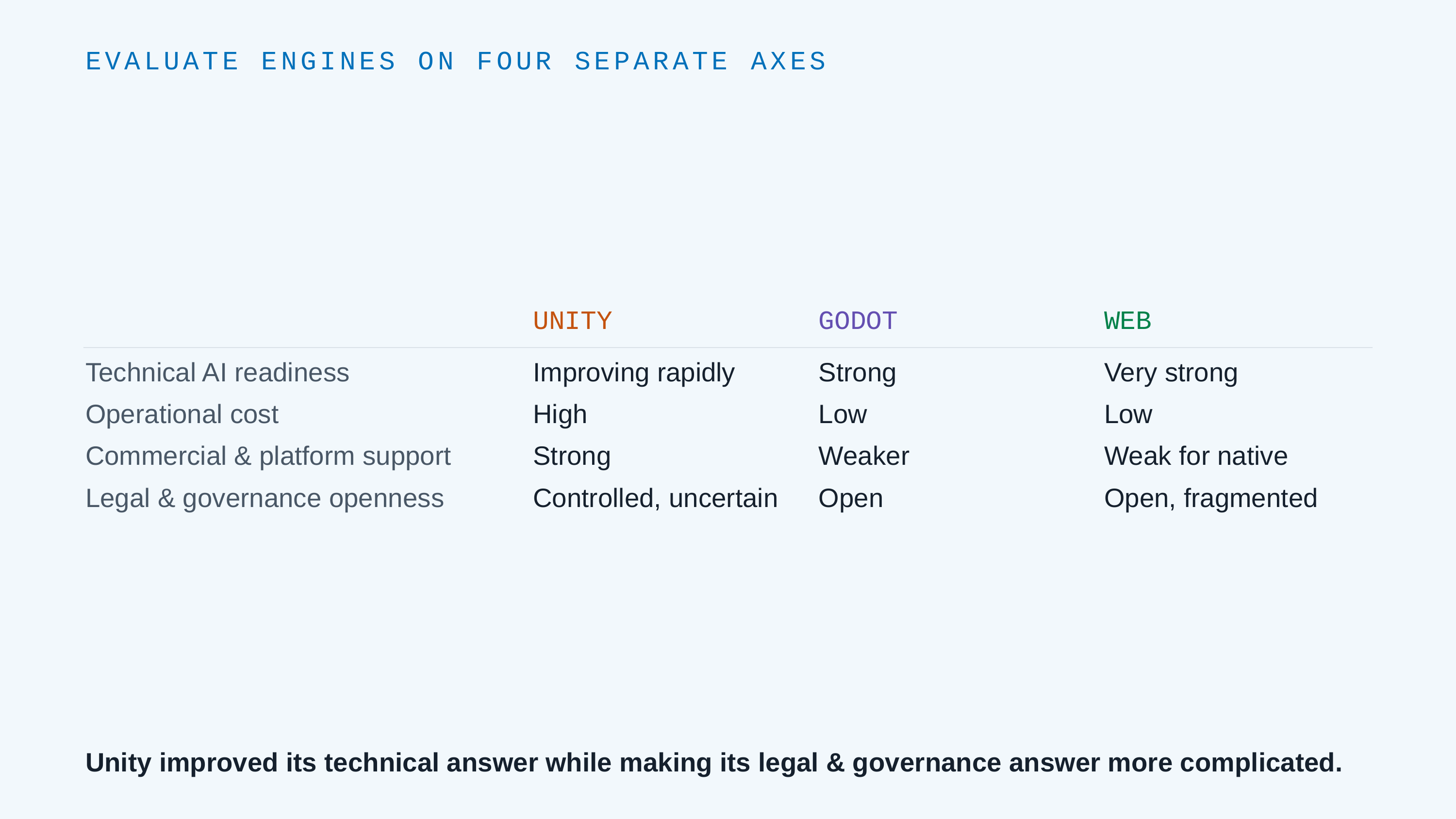

EVALUATE ENGINES ON FOUR SEPARATE AXES
UNITY
GODOT
WEB

Technical AI readiness
Improving rapidly
Strong
Very strong
Operational cost
High
Low
Low
Commercial & platform support
Strong
Weaker
Weak for native
Legal & governance openness
Controlled, uncertain
Open
Open, fragmented
Unity improved its technical answer while making its legal & governance answer more complicated.